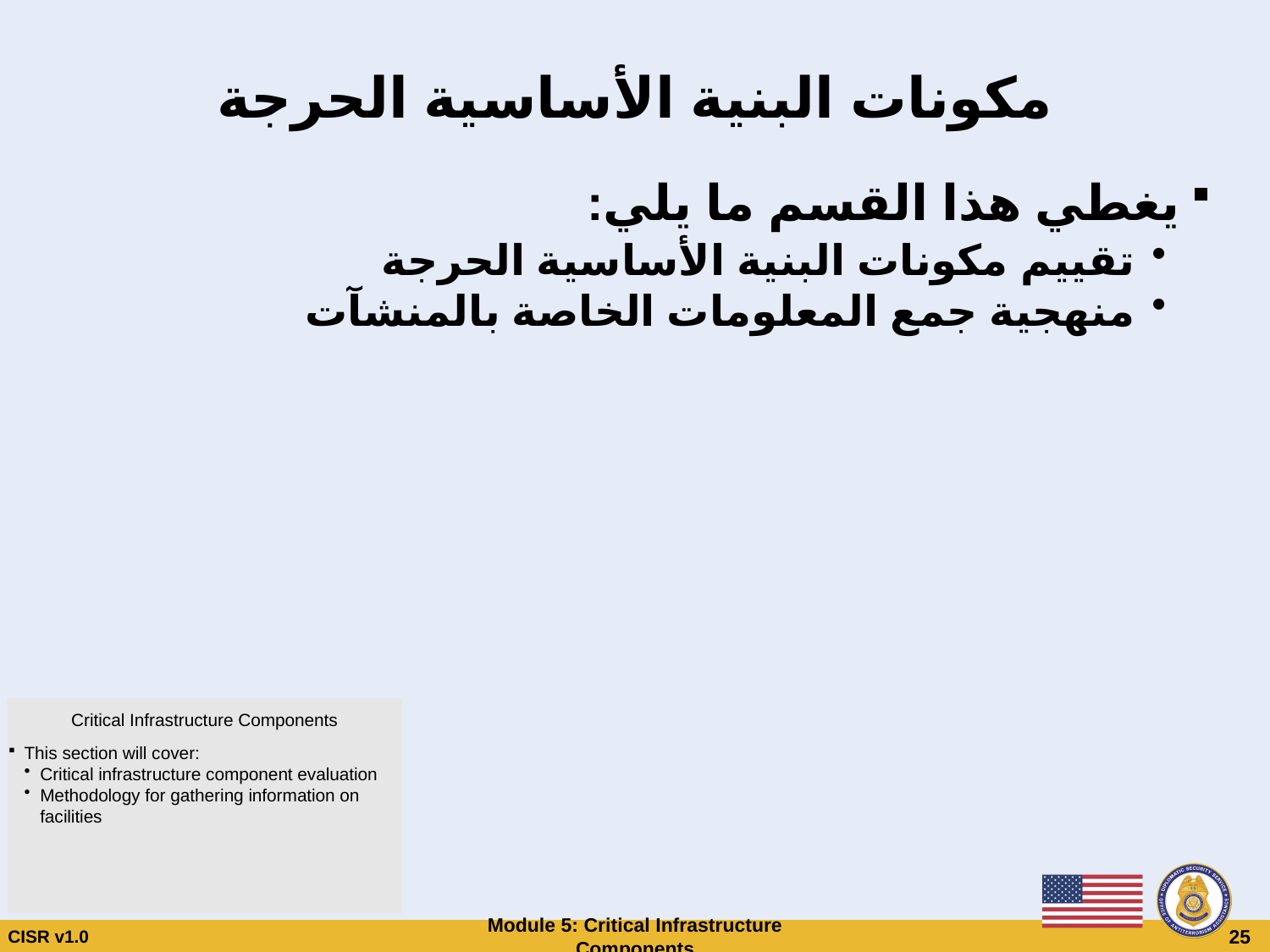

# مكونات البنية الأساسية الحرجة
يغطي هذا القسم ما يلي:
تقييم مكونات البنية الأساسية الحرجة
منهجية جمع المعلومات الخاصة بالمنشآت
Critical Infrastructure Components
This section will cover:
Critical infrastructure component evaluation
Methodology for gathering information on facilities
CISR v1.0
Module 5: Critical Infrastructure Components
 25